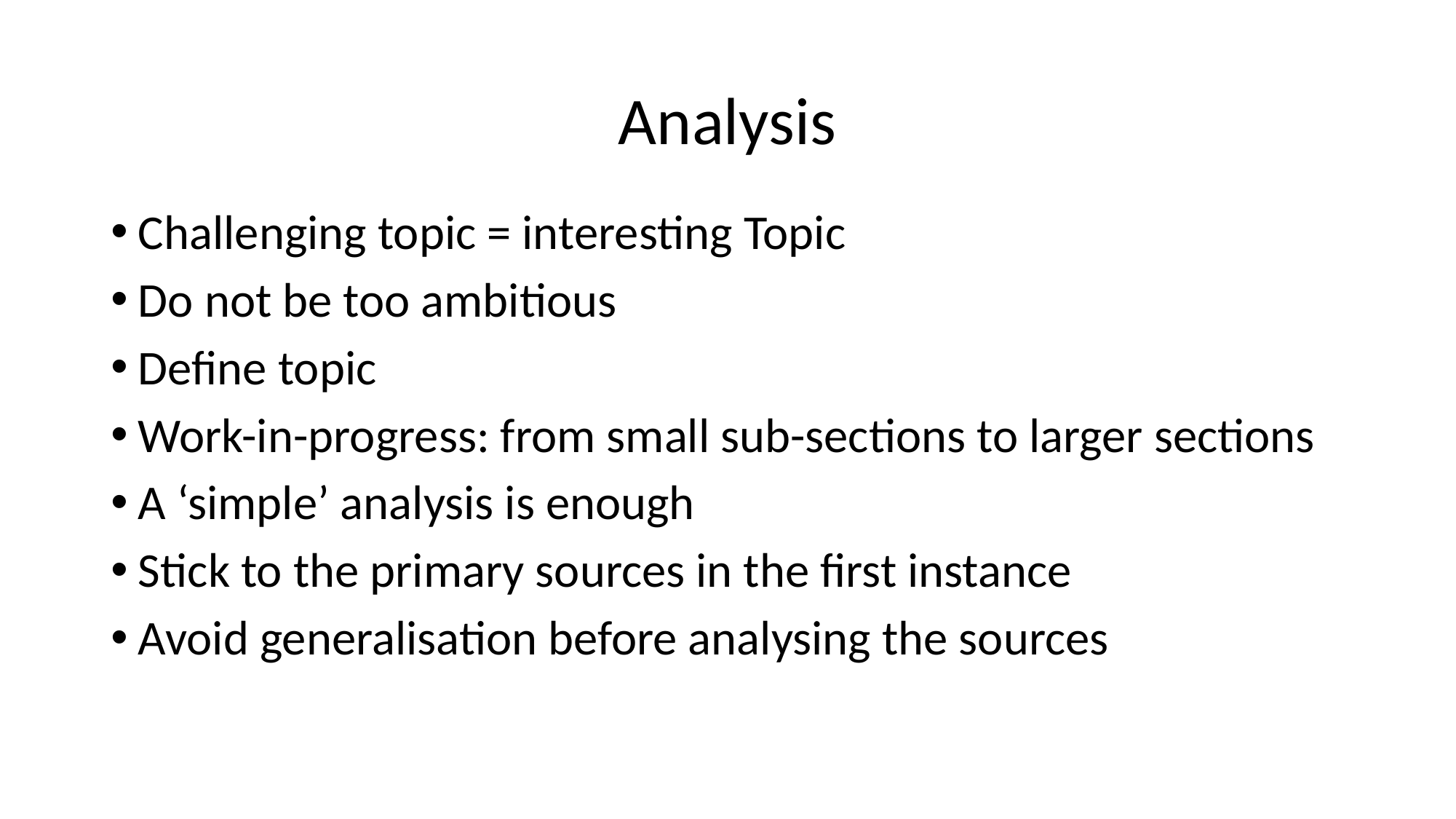

# Analysis
Challenging topic = interesting Topic
Do not be too ambitious
Define topic
Work-in-progress: from small sub-sections to larger sections
A ‘simple’ analysis is enough
Stick to the primary sources in the first instance
Avoid generalisation before analysing the sources